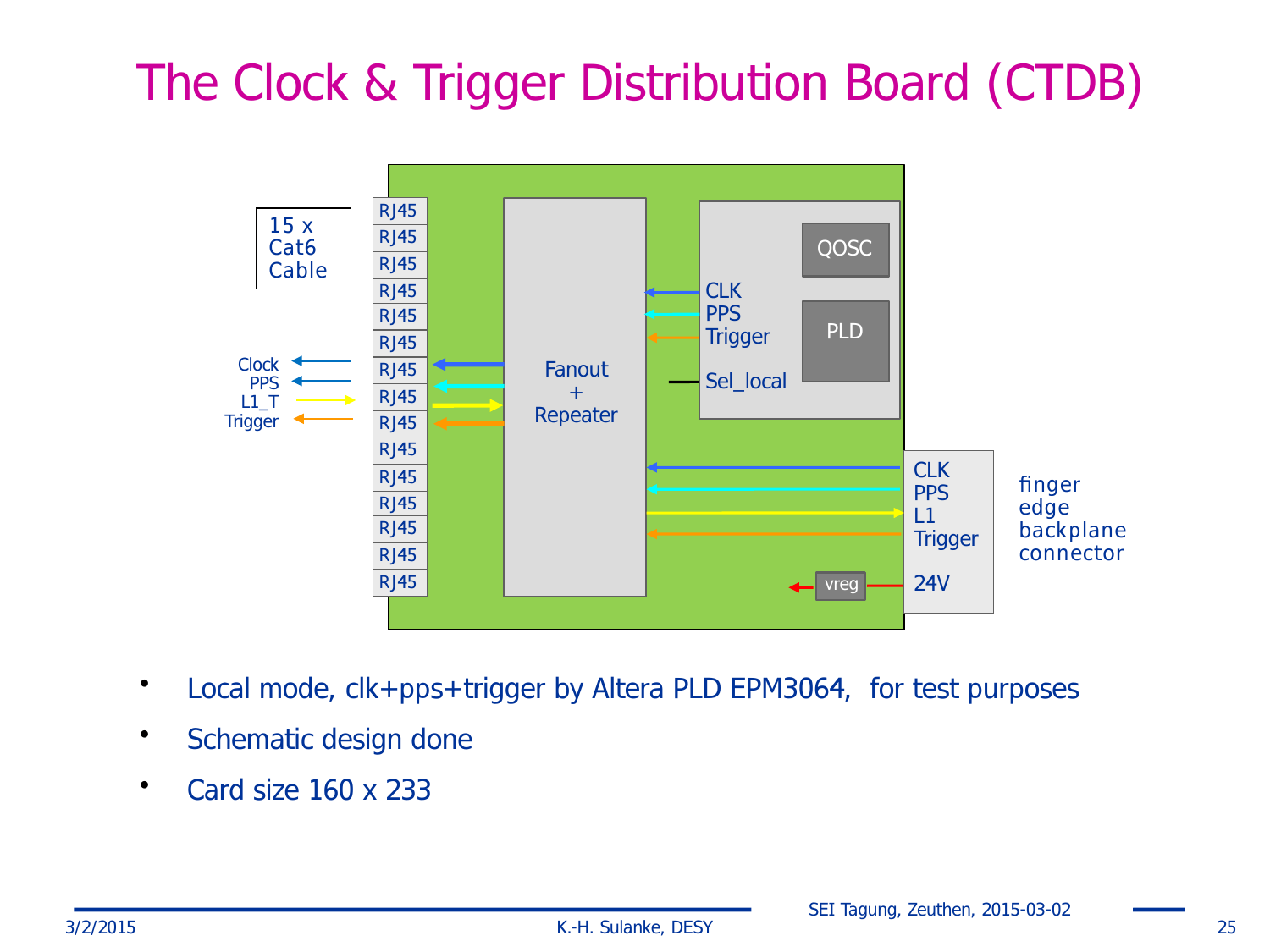

The Clock & Trigger Distribution Board (CTDB)

RJ45

RJ45

RJ45

RJ45

RJ45

RJ45

RJ45

RJ45

QOSC
CLK
PPS
Trigger

Sel_local

PLD
15 x
Cat6
Cable

Fanout
+
Repeater

RJ45

RJ45

CLK
PPS
L1
Trigger

24V
RJ45

finger
edge
backplane
connector
RJ45

RJ45

RJ45

RJ45

vreg

Clock
PPS
L1_T
Trigger
Local mode, clk+pps+trigger by Altera PLD EPM3064,  for test purposes
Schematic design done
Card size 160 x 233
3/2/2015
K.-H. Sulanke, DESY
25